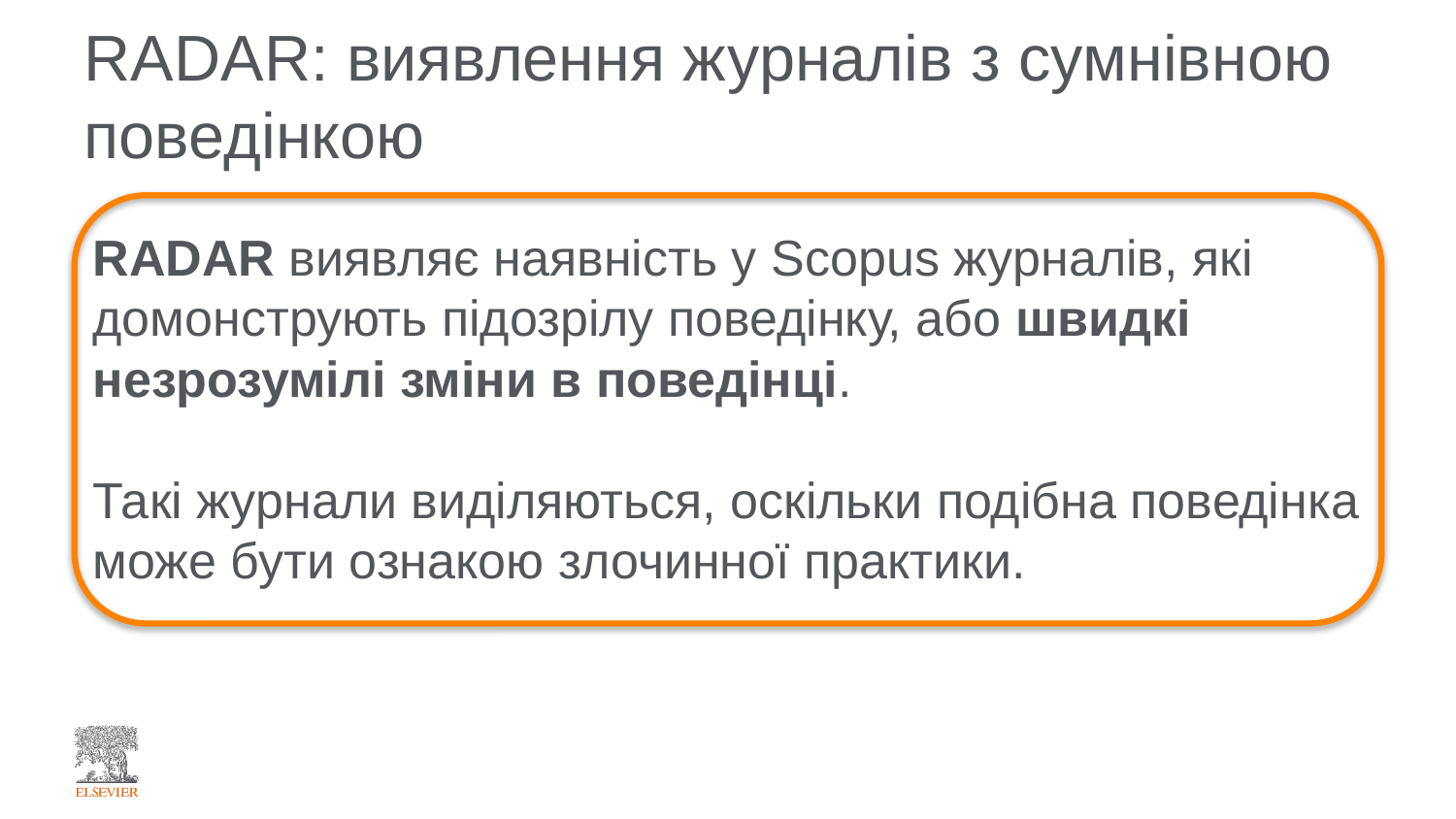

# RADAR: виявлення журналів з сумнівною поведінкою

RADAR виявляє наявність у Scopus журналів, які домонструють підозрілу поведінку, або швидкі незрозумілі зміни в поведінці.

Такі журнали виділяються, оскільки подібна поведінка може бути ознакою злочинної практики.